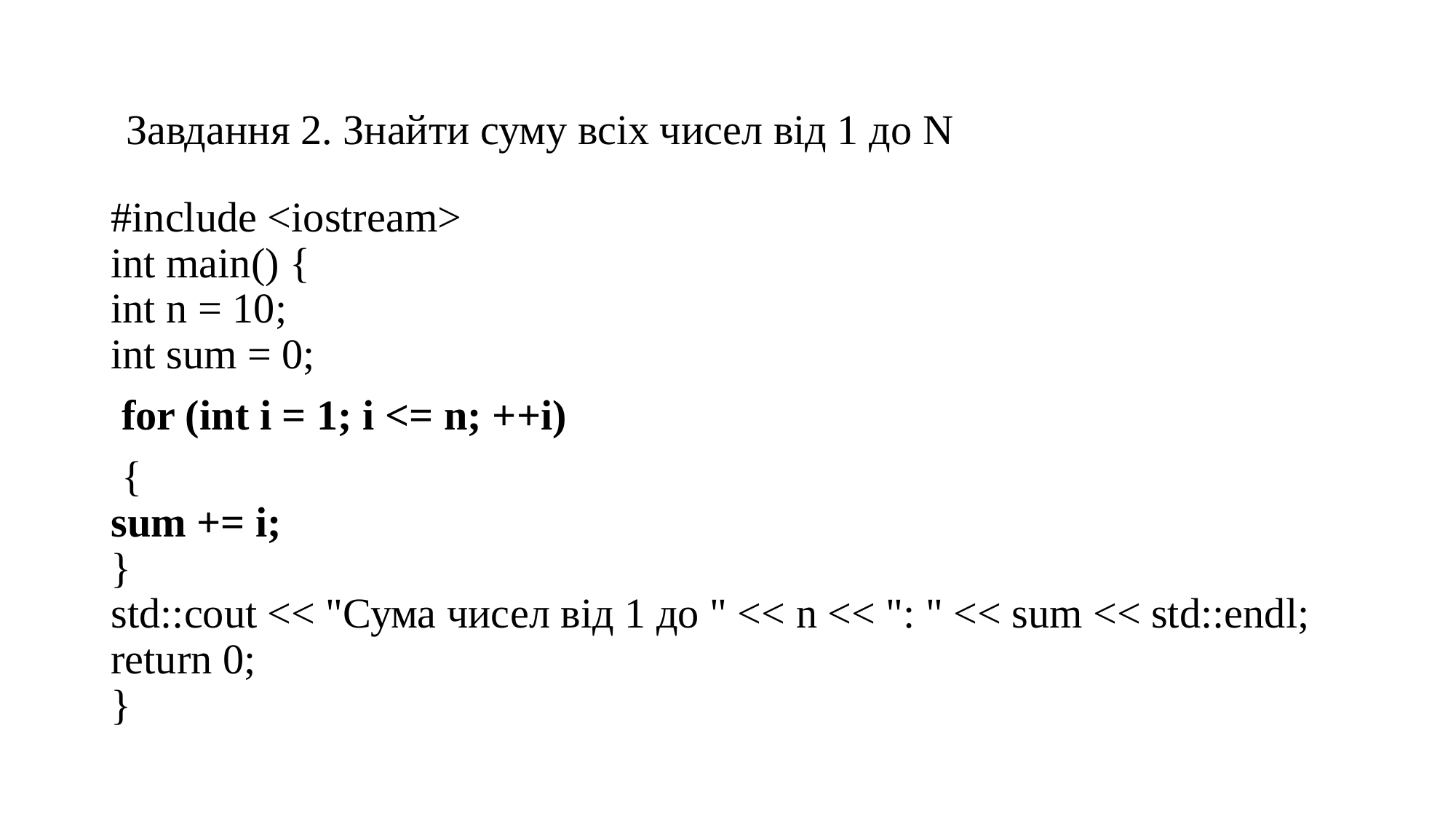

# Завдання 2. Знайти суму всіх чисел від 1 до N
#include <iostream>
int main() {
int n = 10;
int sum = 0;
 for (int i = 1; i <= n; ++i)
 {
sum += i;
}
std::cout << "Сума чисел від 1 до " << n << ": " << sum << std::endl; return 0;
}